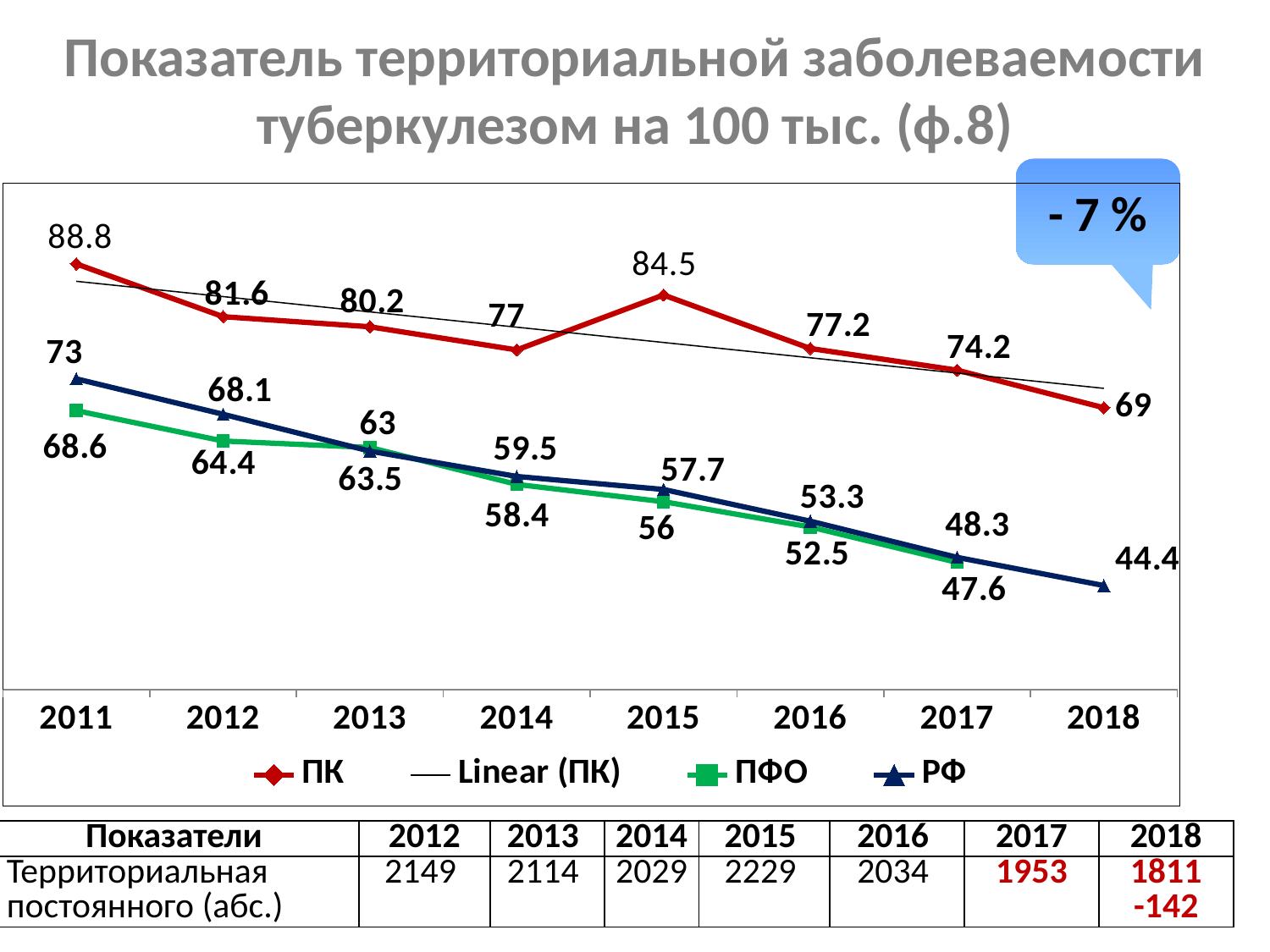

# Показатель территориальной заболеваемости туберкулезом на 100 тыс. (ф.8)
- 7 %

### Chart

| Category | ПК | ПФО | РФ |
|---|---|---|---|
| 2011 | 88.9 | 68.6 | 73.0 |
| 2012 | 81.6 | 64.4 | 68.1 |
| 2013 | 80.2 | 63.5 | 63.0 |
| 2014 | 77.0 | 58.4 | 59.5 |
| 2015 | 84.6 | 56.0 | 57.7 |
| 2016 | 77.2 | 52.5 | 53.3 |
| 2017 | 74.2 | 47.6 | 48.3 |
| 2018 | 69.0 | None | 44.4 |
| Показатели | 2012 | 2013 | 2014 | 2015 | 2016 | 2017 | 2018 |
| --- | --- | --- | --- | --- | --- | --- | --- |
| Территориальная постоянного (абс.) | 2149 | 2114 | 2029 | 2229 | 2034 | 1953 | 1811 -142 |